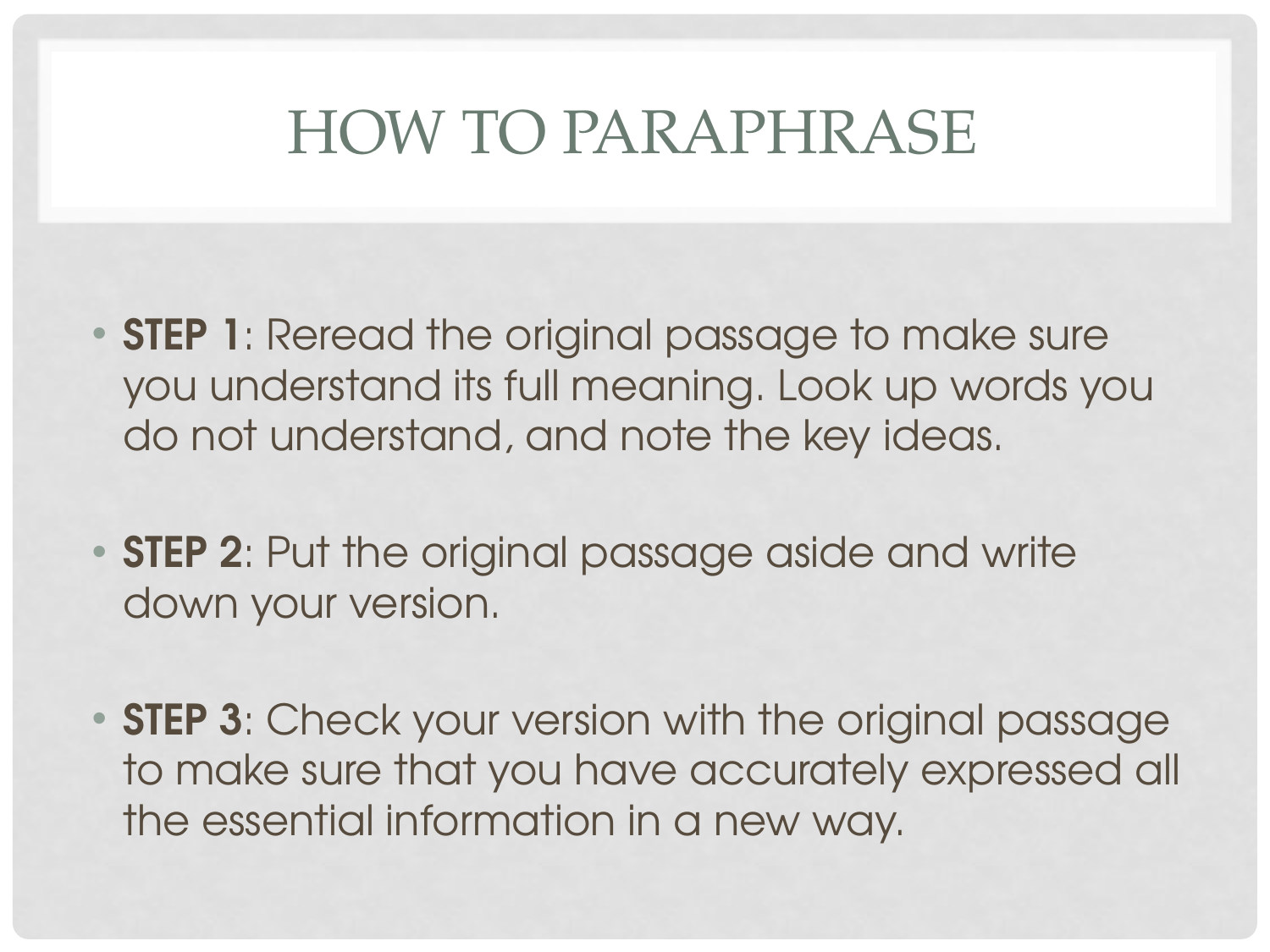

# HOW TO PARAPHRASE

STEP 1: Reread the original passage to make sure you understand its full meaning. Look up words you do not understand, and note the key ideas.

STEP 2: Put the original passage aside and write down your version.

STEP 3: Check your version with the original passage to make sure that you have accurately expressed all the essential information in a new way.